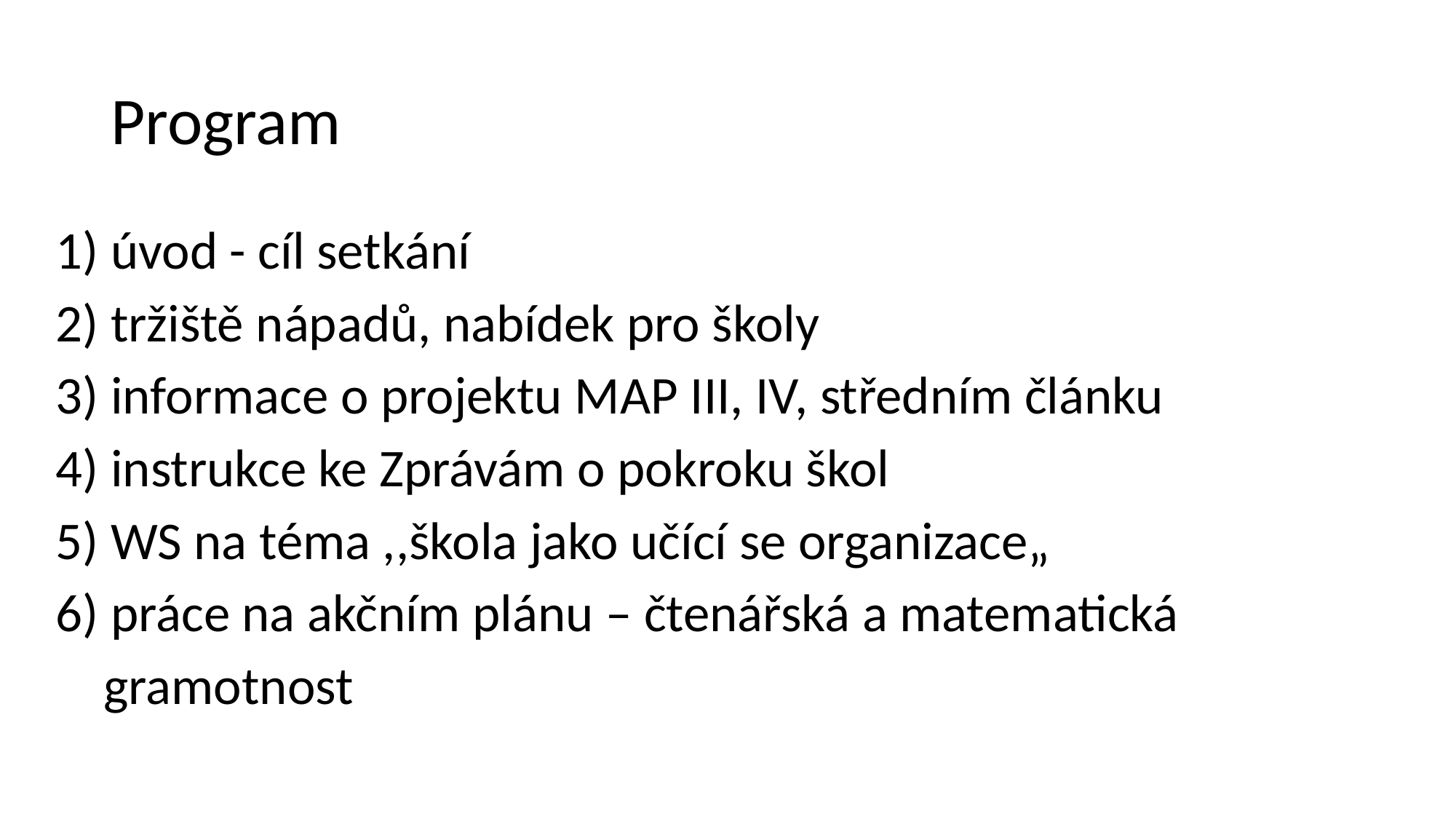

# Program
1) úvod - cíl setkání
2) tržiště nápadů, nabídek pro školy
3) informace o projektu MAP III, IV, středním článku
4) instrukce ke Zprávám o pokroku škol
5) WS na téma ,,škola jako učící se organizace„
6) práce na akčním plánu – čtenářská a matematická
    gramotnost